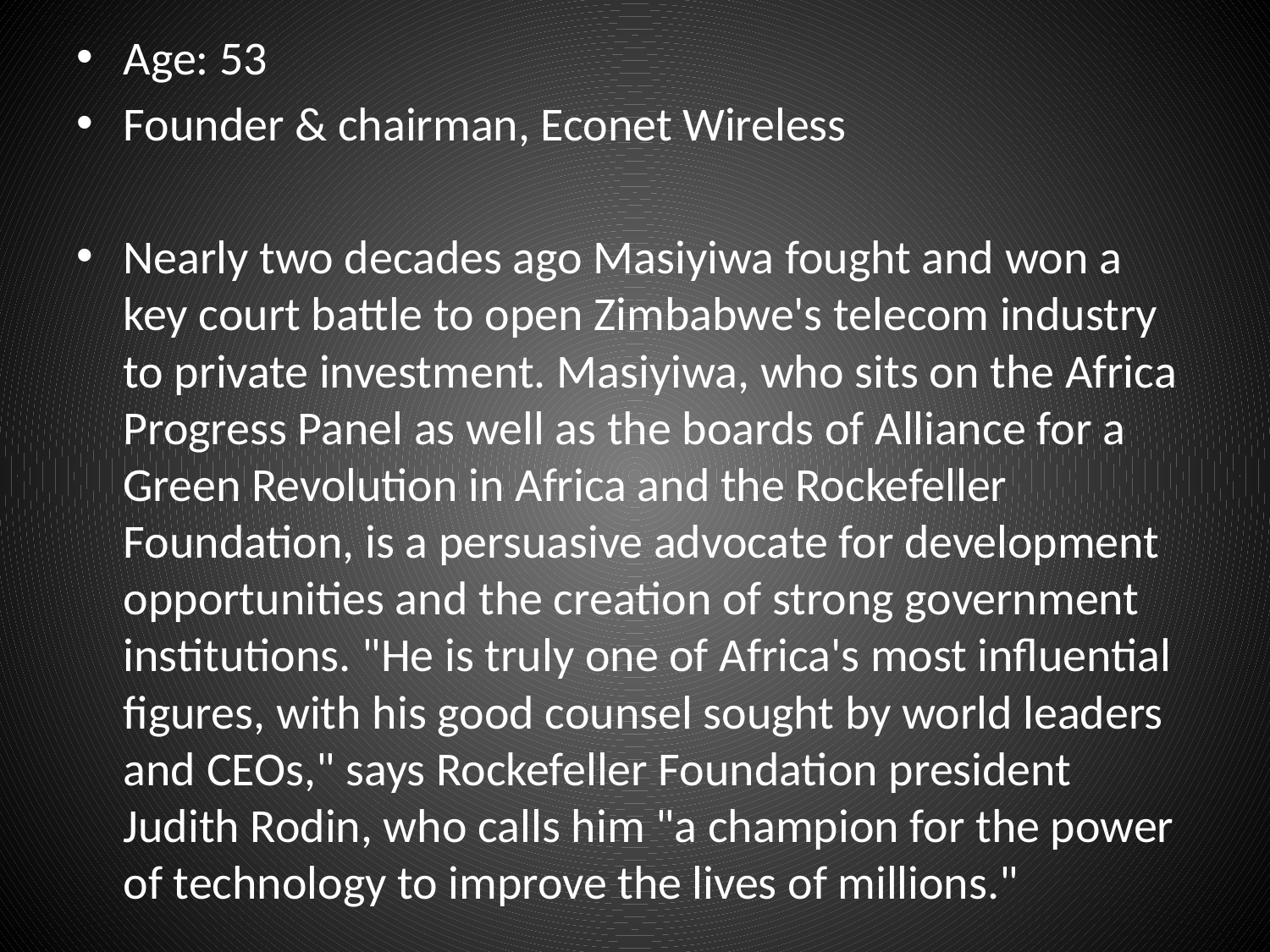

Age: 53
Founder & chairman, Econet Wireless

Nearly two decades ago Masiyiwa fought and won a key court battle to open Zimbabwe's telecom industry to private investment. Masiyiwa, who sits on the Africa Progress Panel as well as the boards of Alliance for a Green Revolution in Africa and the Rockefeller Foundation, is a persuasive advocate for development opportunities and the creation of strong government institutions. "He is truly one of Africa's most influential figures, with his good counsel sought by world leaders and CEOs," says Rockefeller Foundation president Judith Rodin, who calls him "a champion for the power of technology to improve the lives of millions."